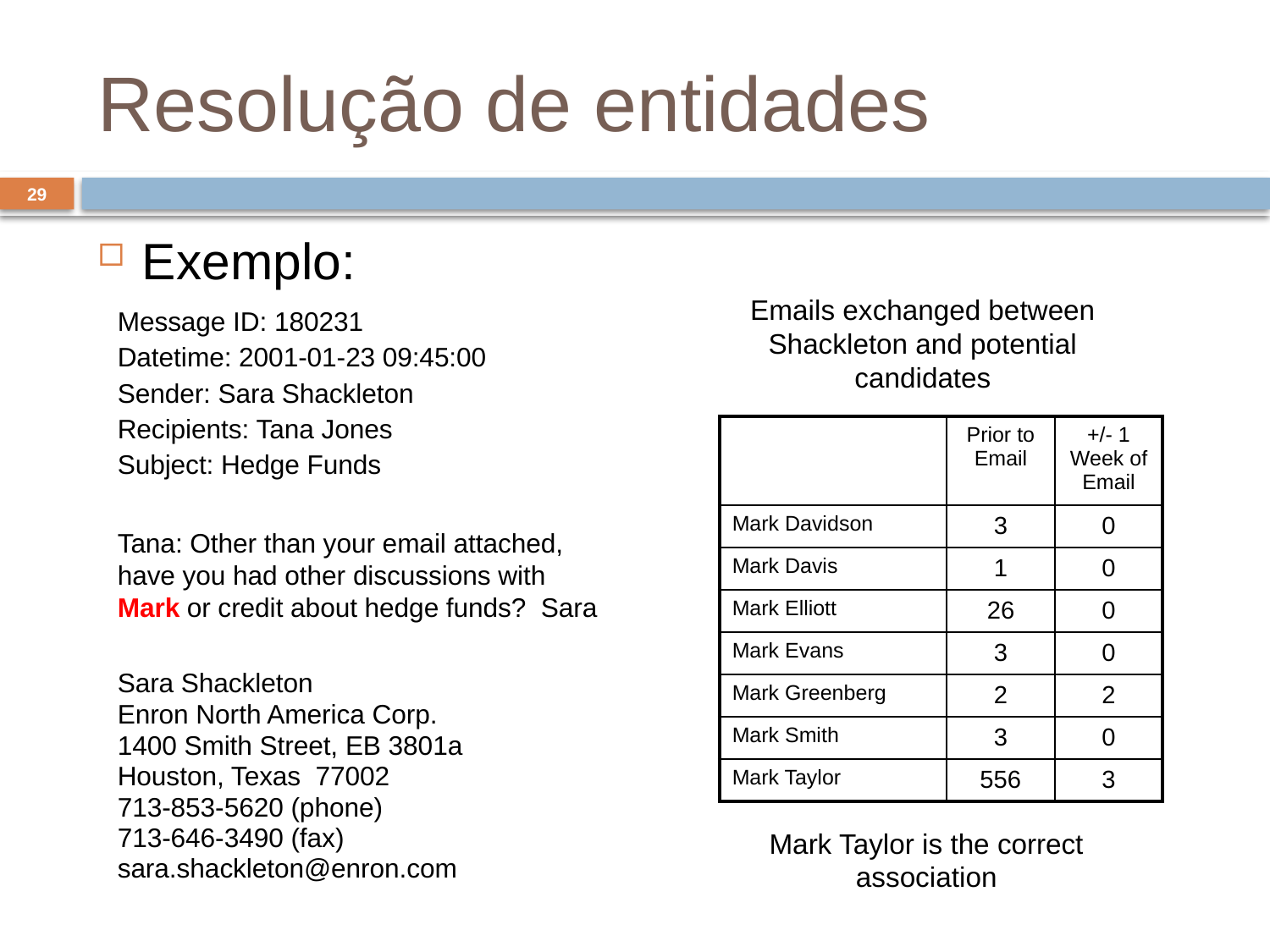

# Resolução de entidades
29
Exemplo:

Emails exchanged between Shackleton and potential candidates
Message ID: 180231
Datetime: 2001-01-23 09:45:00
Sender: Sara Shackleton
Recipients: Tana Jones
Subject: Hedge Funds

Tana: Other than your email attached, have you had other discussions with Mark or credit about hedge funds?  Sara

Sara Shackleton
Enron North America Corp.
1400 Smith Street, EB 3801a
Houston, Texas  77002
713-853-5620 (phone)
713-646-3490 (fax)
sara.shackleton@enron.com
|  | Prior to Email | +/- 1 Week of Email |
| --- | --- | --- |
| Mark Davidson | 3 | 0 |
| Mark Davis | 1 | 0 |
| Mark Elliott | 26 | 0 |
| Mark Evans | 3 | 0 |
| Mark Greenberg | 2 | 2 |
| Mark Smith | 3 | 0 |
| Mark Taylor | 556 | 3 |
Mark Taylor is the correct association